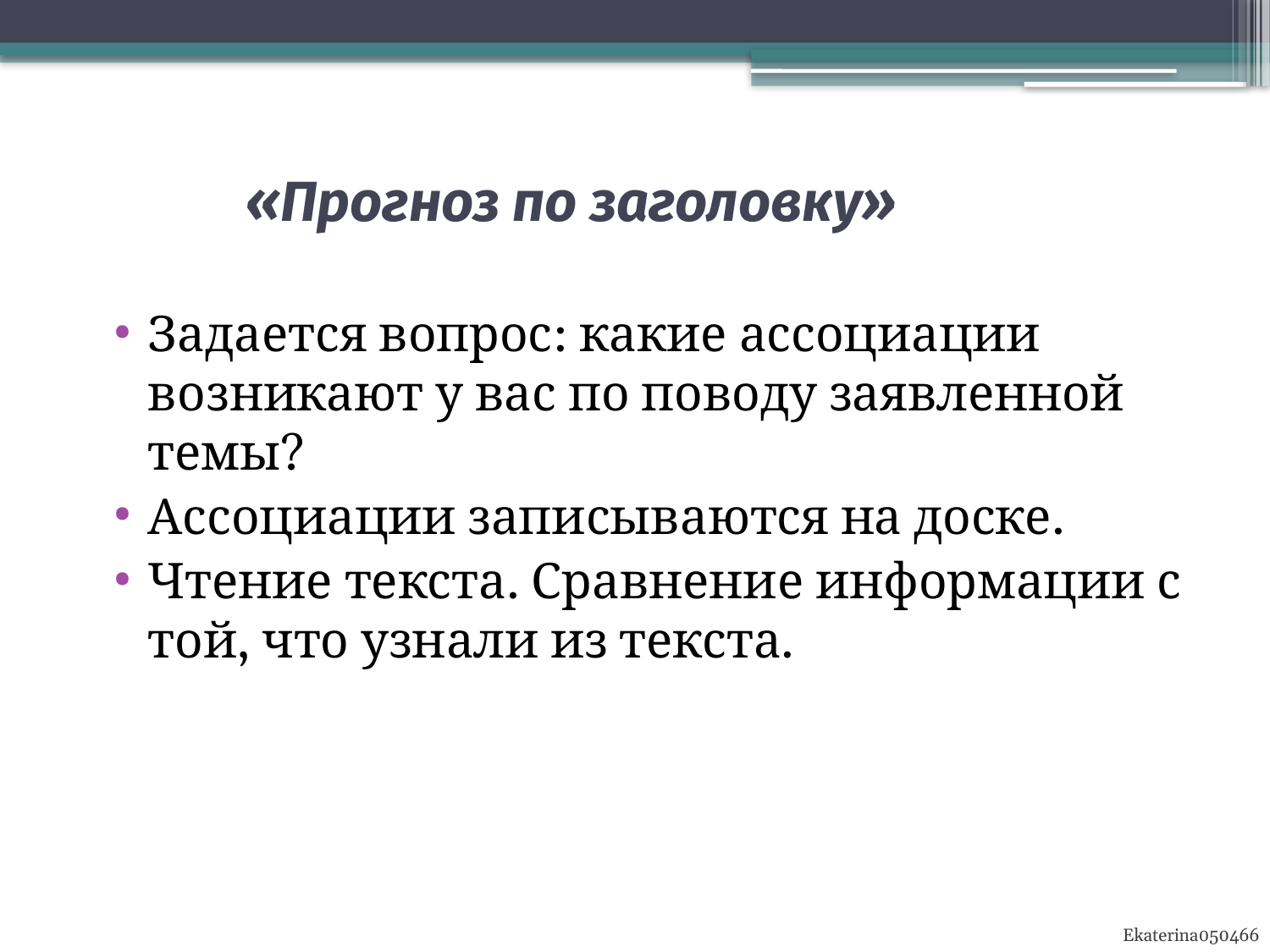

«Прогноз по заголовку»
Задается вопрос: какие ассоциации возникают у вас по поводу заявленной темы?
Ассоциации записываются на доске.
Чтение текста. Сравнение информации с той, что узнали из текста.